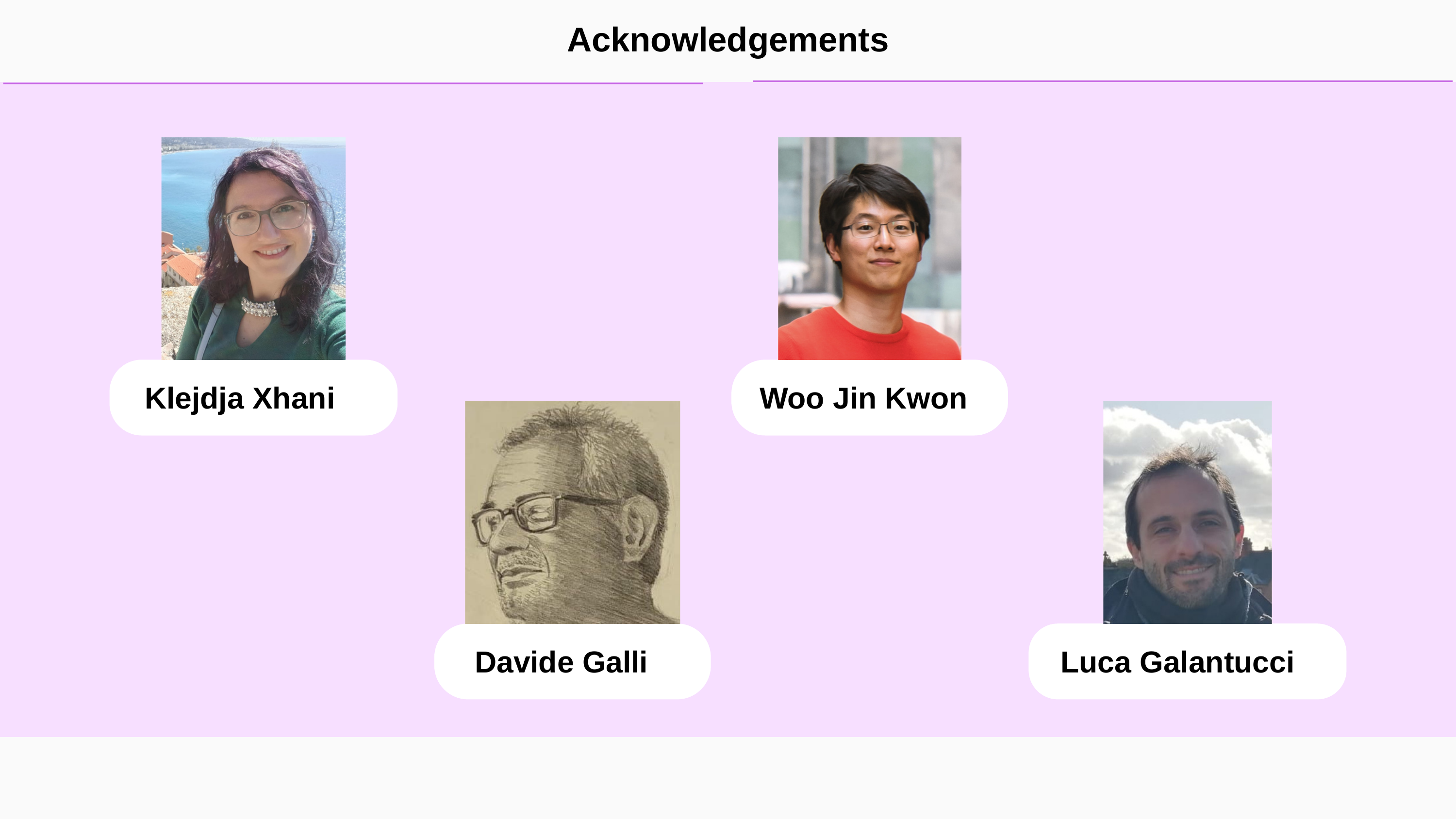

Acknowledgements

Klejdja Xhani
Woo Jin Kwon

Davide Galli
Luca Galantucci